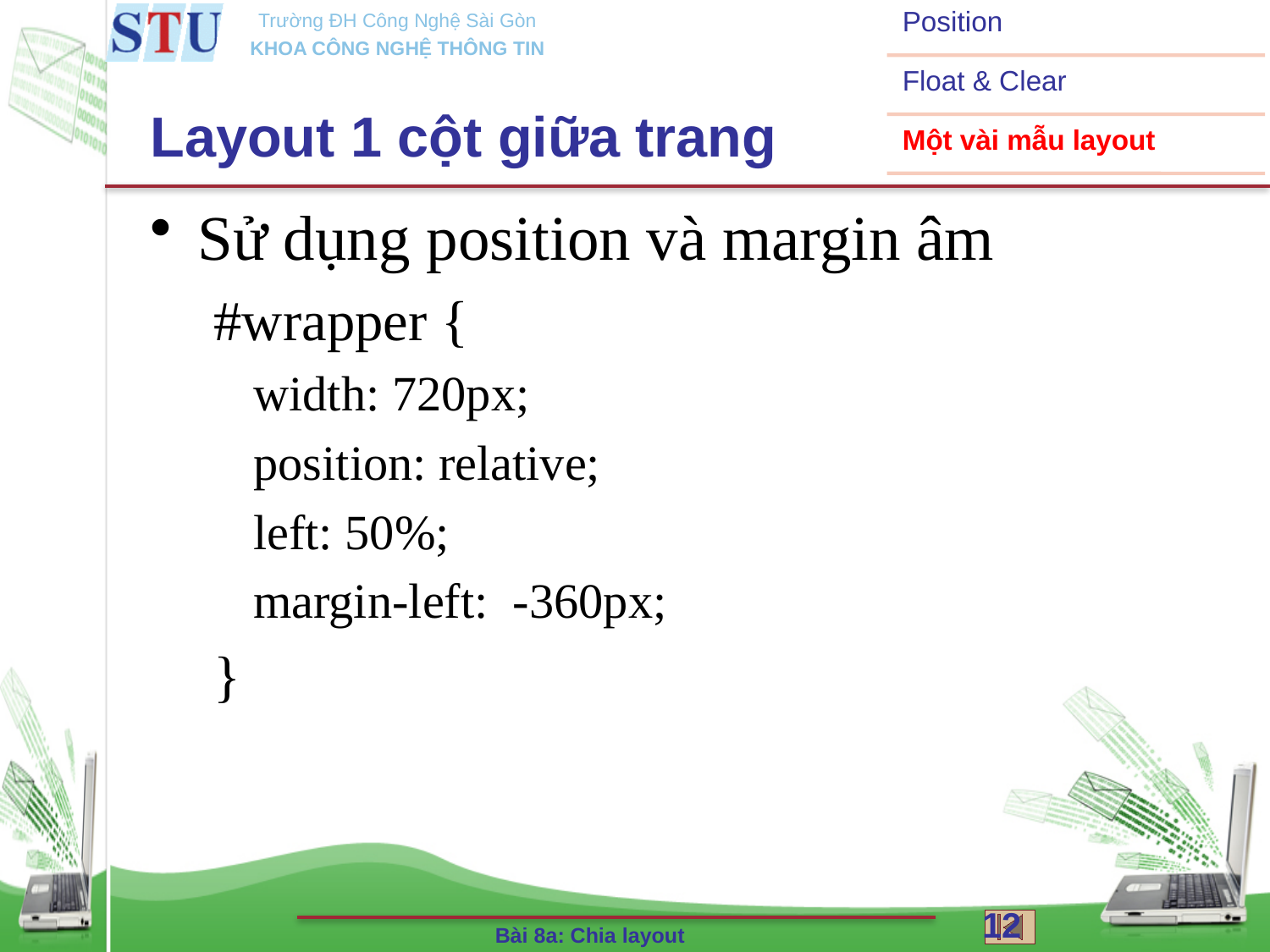

Position
Float & Clear
Một vài mẫu layout
# Layout 1 cột giữa trang
Sử dụng position và margin âm
#wrapper {
	width: 720px;
	position: relative;
	left: 50%;
	margin-left:  -360px;
}
12
Bài 8a: Chia layout